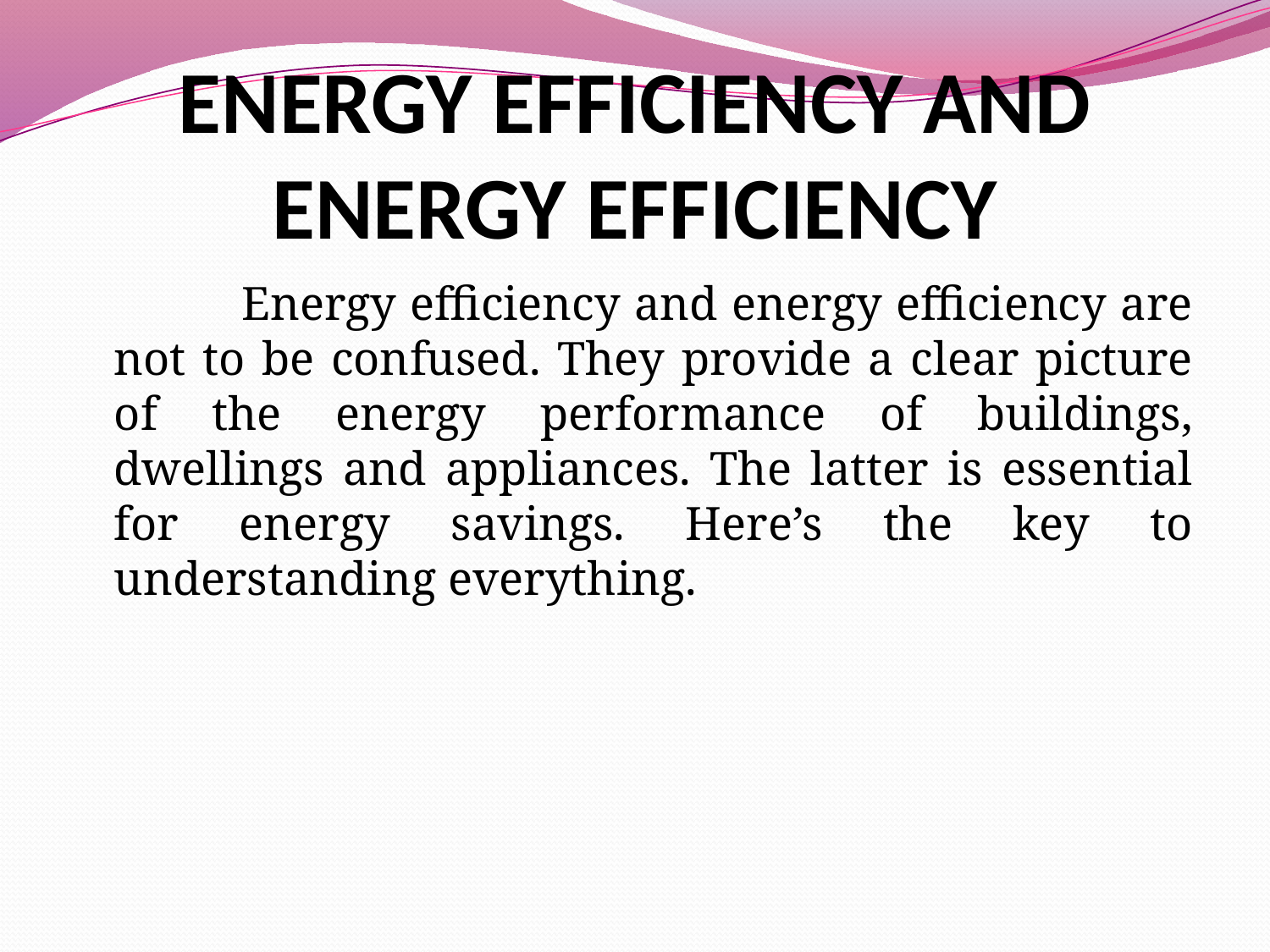

# ENERGY EFFICIENCY AND ENERGY EFFICIENCY
            Energy efficiency and energy efficiency are not to be confused. They provide a clear picture of the energy performance of buildings, dwellings and appliances. The latter is essential for energy savings. Here’s the key to understanding everything.